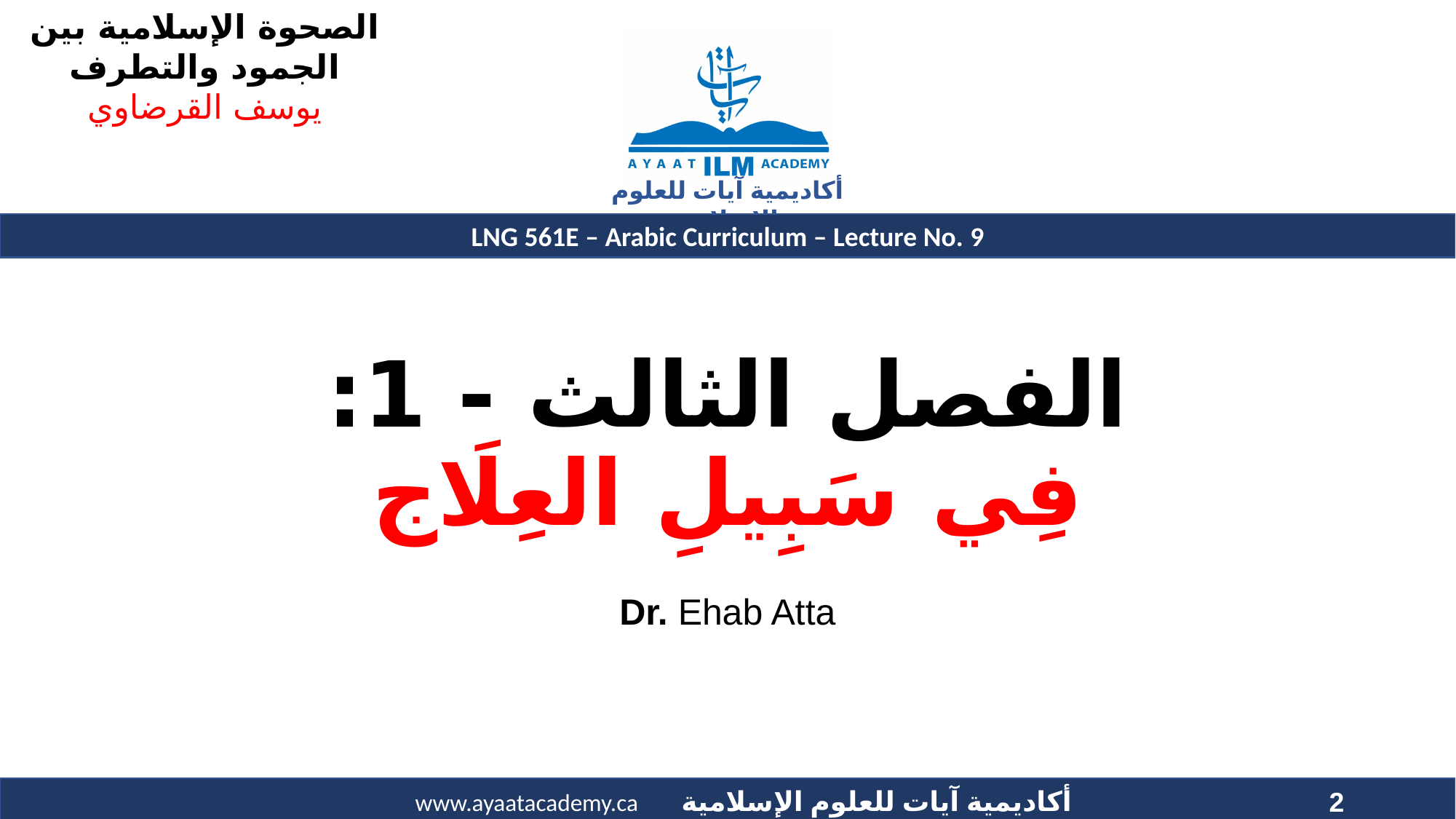

# الفصل الثالث - 1: فِي سَبِيلِ العِلَاج
Dr. Ehab Atta
2